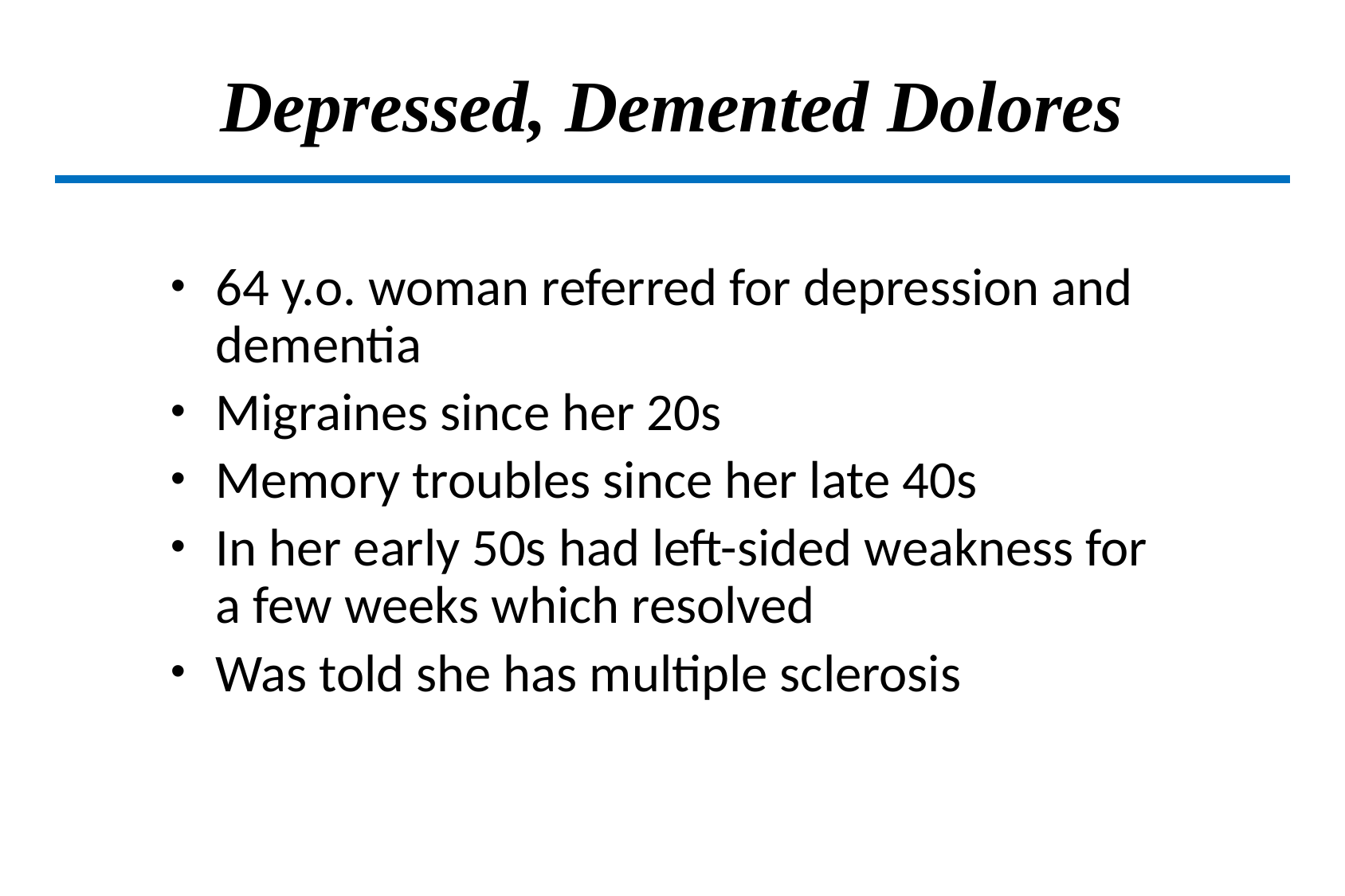

# Depressed, Demented Dolores
64 y.o. woman referred for depression and dementia
Migraines since her 20s
Memory troubles since her late 40s
In her early 50s had left-sided weakness for a few weeks which resolved
Was told she has multiple sclerosis